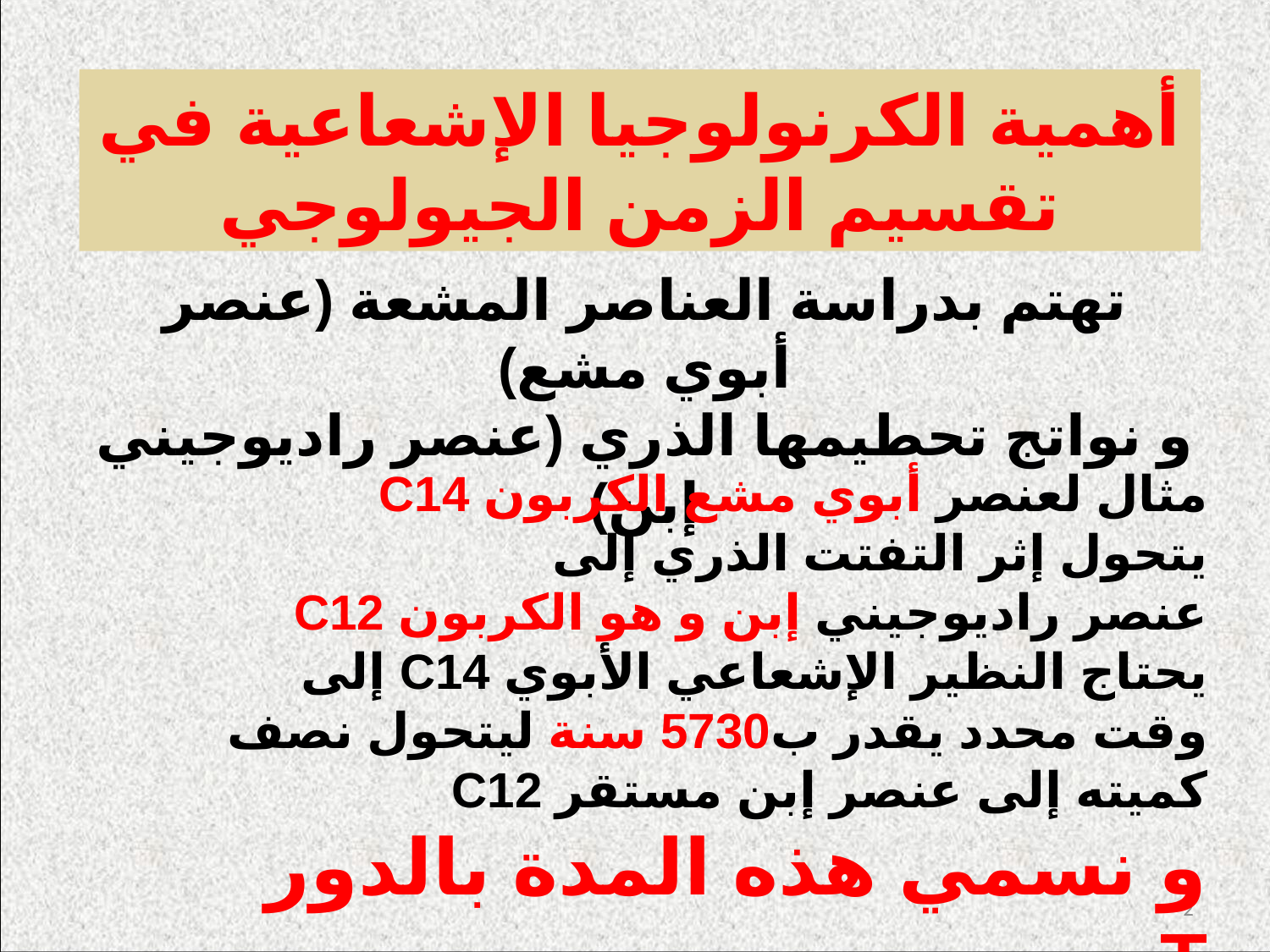

أهمية الكرنولوجيا الإشعاعية في تقسيم الزمن الجيولوجي
تهتم بدراسة العناصر المشعة (عنصر أبوي مشع)
و نواتج تحطيمها الذري (عنصر راديوجيني إبن)
مثال لعنصر أبوي مشع الكربون C14
يتحول إثر التفتت الذري إلى
عنصر راديوجيني إبن و هو الكربون C12
يحتاج النظير الإشعاعي الأبوي C14 إلى وقت محدد يقدر ب5730 سنة ليتحول نصف كميته إلى عنصر إبن مستقر C12
و نسمي هذه المدة بالدور T
2